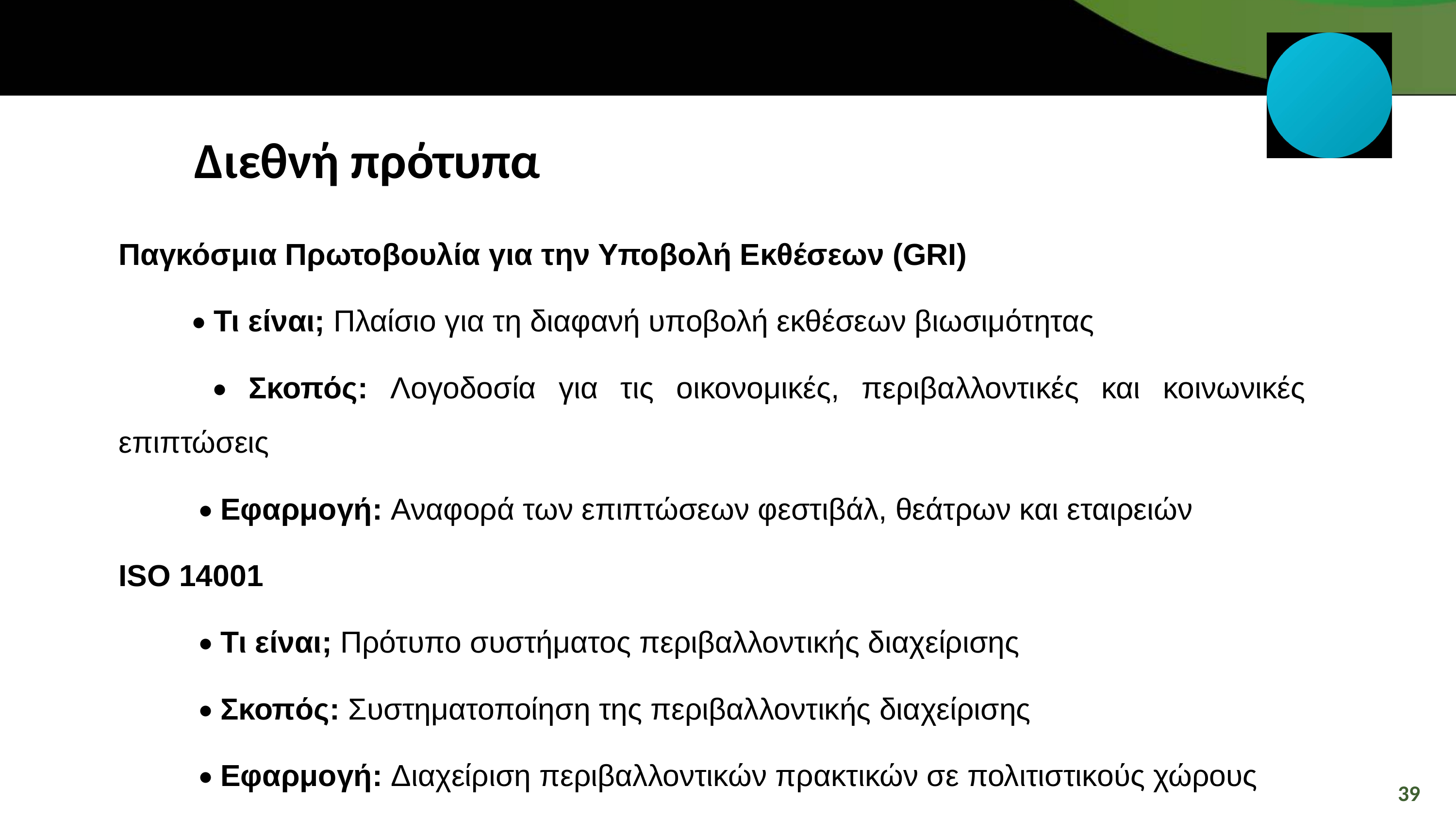

Διεθνή πρότυπα
Παγκόσμια Πρωτοβουλία για την Υποβολή Εκθέσεων (GRI)
	• Τι είναι; Πλαίσιο για τη διαφανή υποβολή εκθέσεων βιωσιμότητας
	 • Σκοπός: Λογοδοσία για τις οικονομικές, περιβαλλοντικές και κοινωνικές επιπτώσεις
	 • Εφαρμογή: Αναφορά των επιπτώσεων φεστιβάλ, θεάτρων και εταιρειών
ISO 14001
	 • Τι είναι; Πρότυπο συστήματος περιβαλλοντικής διαχείρισης
	 • Σκοπός: Συστηματοποίηση της περιβαλλοντικής διαχείρισης
	 • Εφαρμογή: Διαχείριση περιβαλλοντικών πρακτικών σε πολιτιστικούς χώρους
39